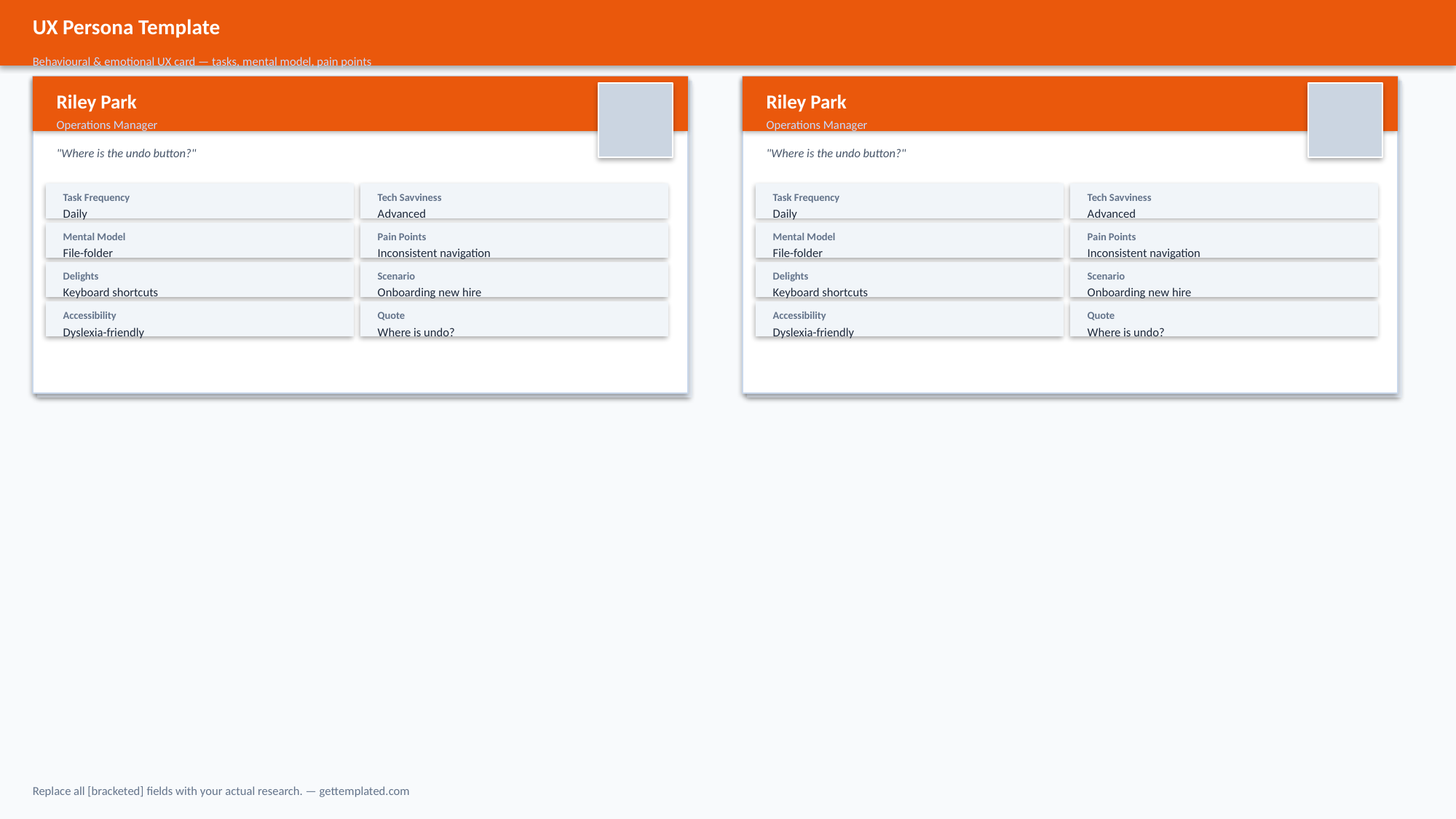

UX Persona Template
Behavioural & emotional UX card — tasks, mental model, pain points

Riley Park
Riley Park
Operations Manager
Operations Manager
"Where is the undo button?"
"Where is the undo button?"

Task Frequency
Tech Savviness
Task Frequency
Tech Savviness
Daily
Advanced
Daily
Advanced

Mental Model
Pain Points
Mental Model
Pain Points
File-folder
Inconsistent navigation
File-folder
Inconsistent navigation

Delights
Scenario
Delights
Scenario
Keyboard shortcuts
Onboarding new hire
Keyboard shortcuts
Onboarding new hire

Accessibility
Quote
Accessibility
Quote
Dyslexia-friendly
Where is undo?
Dyslexia-friendly
Where is undo?
Replace all [bracketed] fields with your actual research. — gettemplated.com